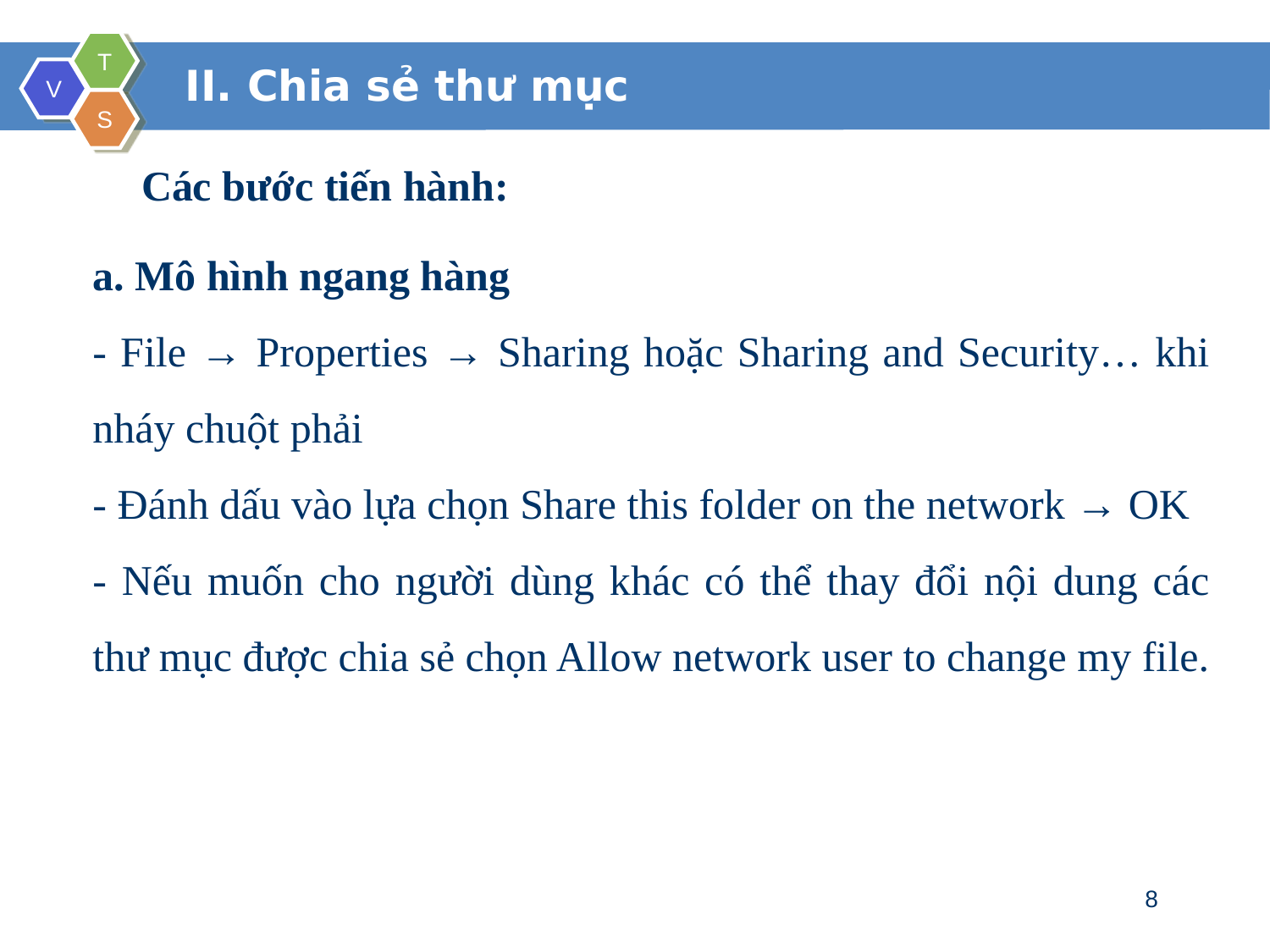

II. Chia sẻ thư mục
Các bước tiến hành:
a. Mô hình ngang hàng
- File → Properties → Sharing hoặc Sharing and Security… khi nháy chuột phải
- Đánh dấu vào lựa chọn Share this folder on the network → OK
- Nếu muốn cho người dùng khác có thể thay đổi nội dung các thư mục được chia sẻ chọn Allow network user to change my file.